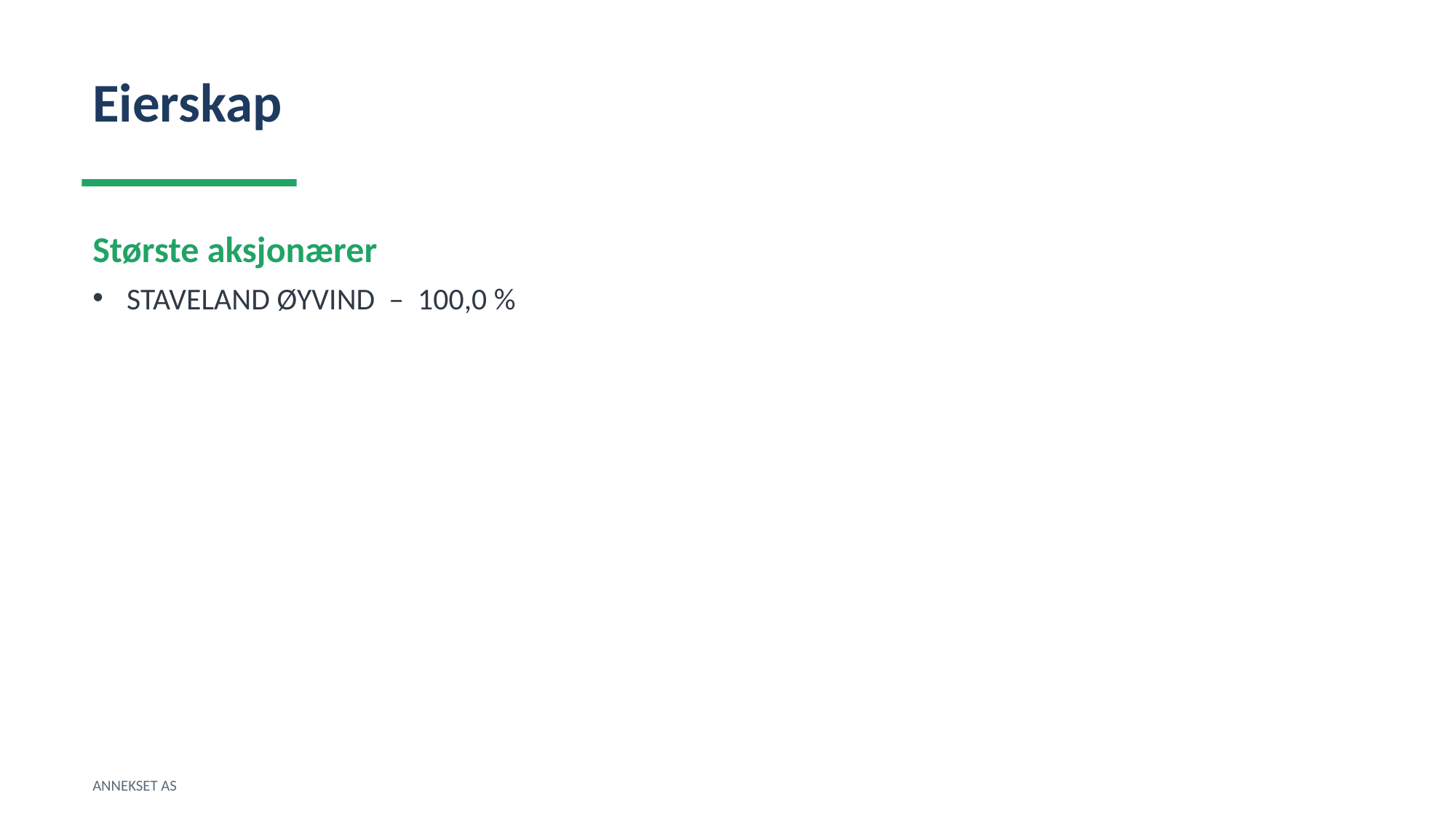

Eierskap

Største aksjonærer
STAVELAND ØYVIND  –  100,0 %
ANNEKSET AS